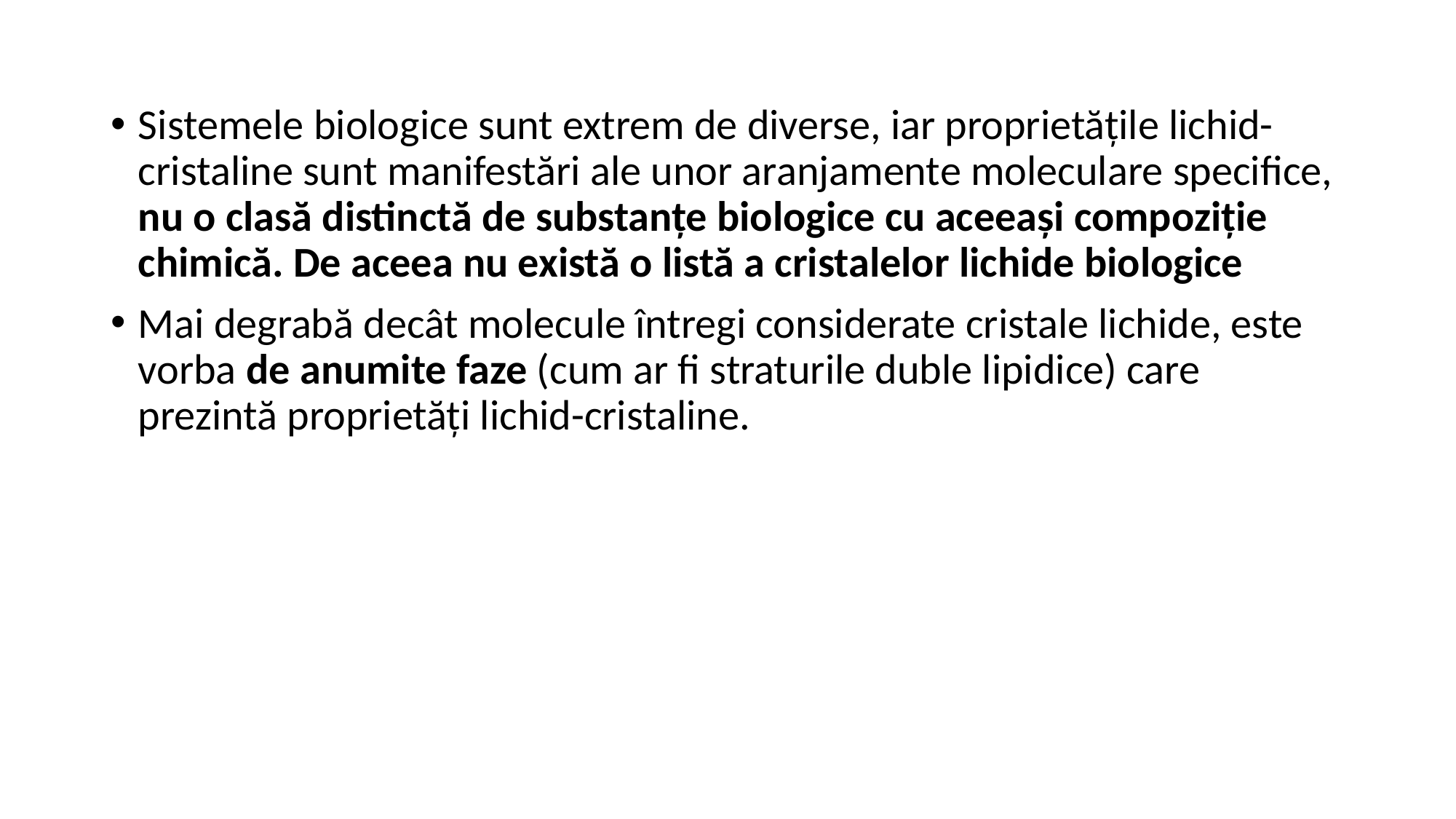

Sistemele biologice sunt extrem de diverse, iar proprietățile lichid-cristaline sunt manifestări ale unor aranjamente moleculare specifice, nu o clasă distinctă de substanțe biologice cu aceeași compoziție chimică. De aceea nu există o listă a cristalelor lichide biologice
Mai degrabă decât molecule întregi considerate cristale lichide, este vorba de anumite faze (cum ar fi straturile duble lipidice) care prezintă proprietăți lichid-cristaline.